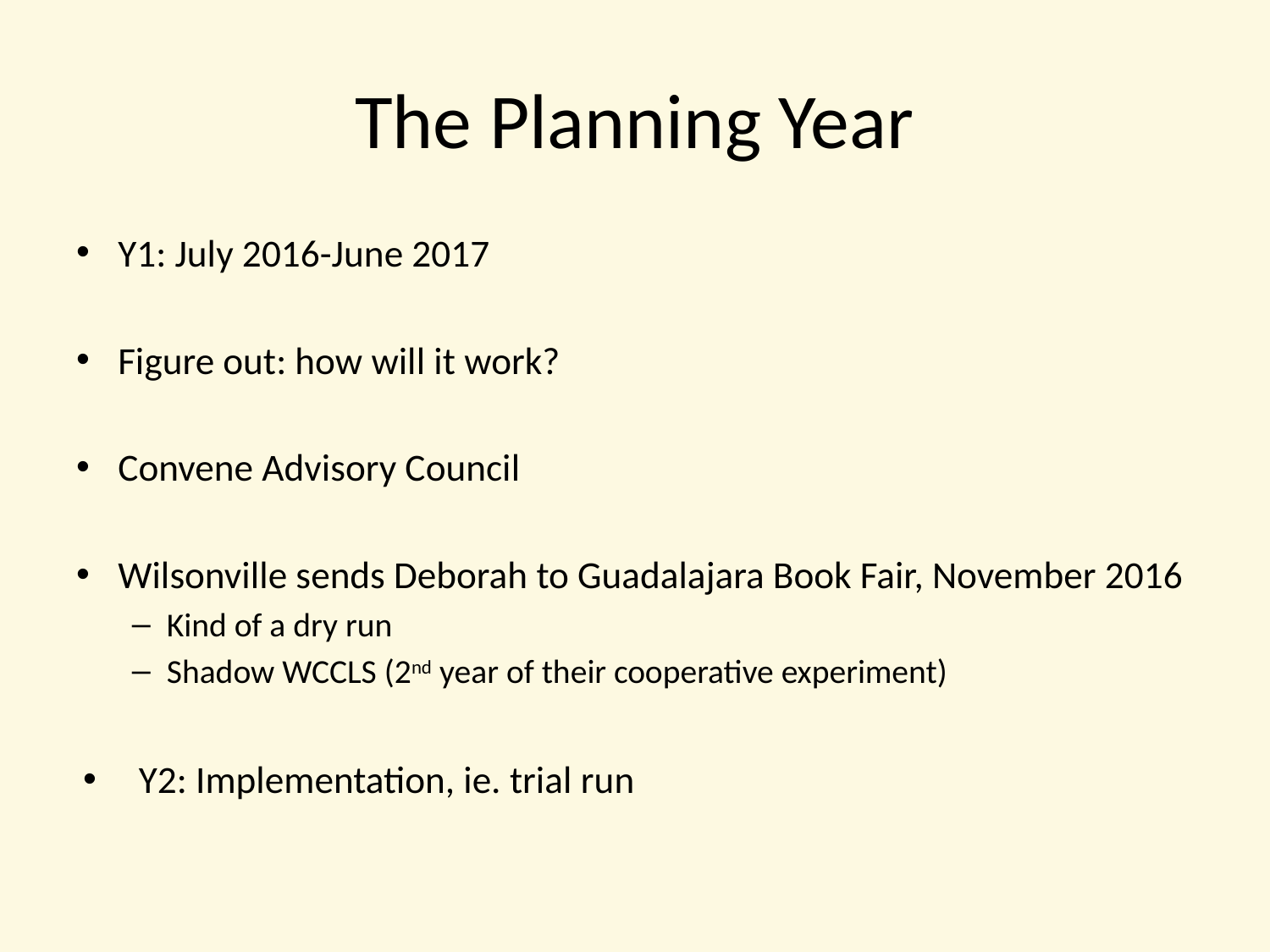

# The Planning Year
Y1: July 2016-June 2017

Figure out: how will it work?

Convene Advisory Council

Wilsonville sends Deborah to Guadalajara Book Fair, November 2016
Kind of a dry run
Shadow WCCLS (2nd year of their cooperative experiment)

Y2: Implementation, ie. trial run